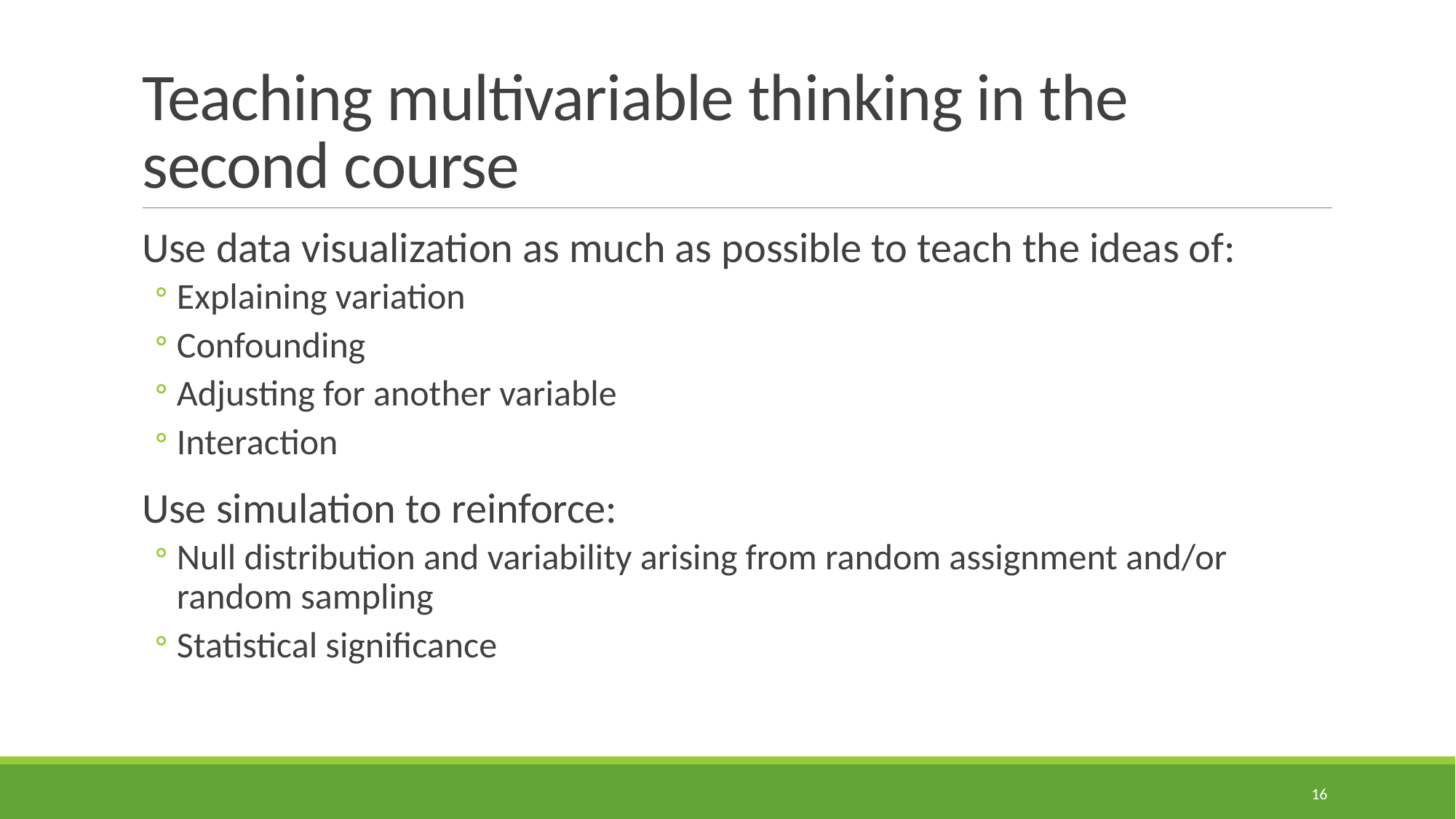

# Teaching multivariable thinking in the second course
Use data visualization as much as possible to teach the ideas of:
Explaining variation
Confounding
Adjusting for another variable
Interaction
Use simulation to reinforce:
Null distribution and variability arising from random assignment and/or random sampling
Statistical significance

16